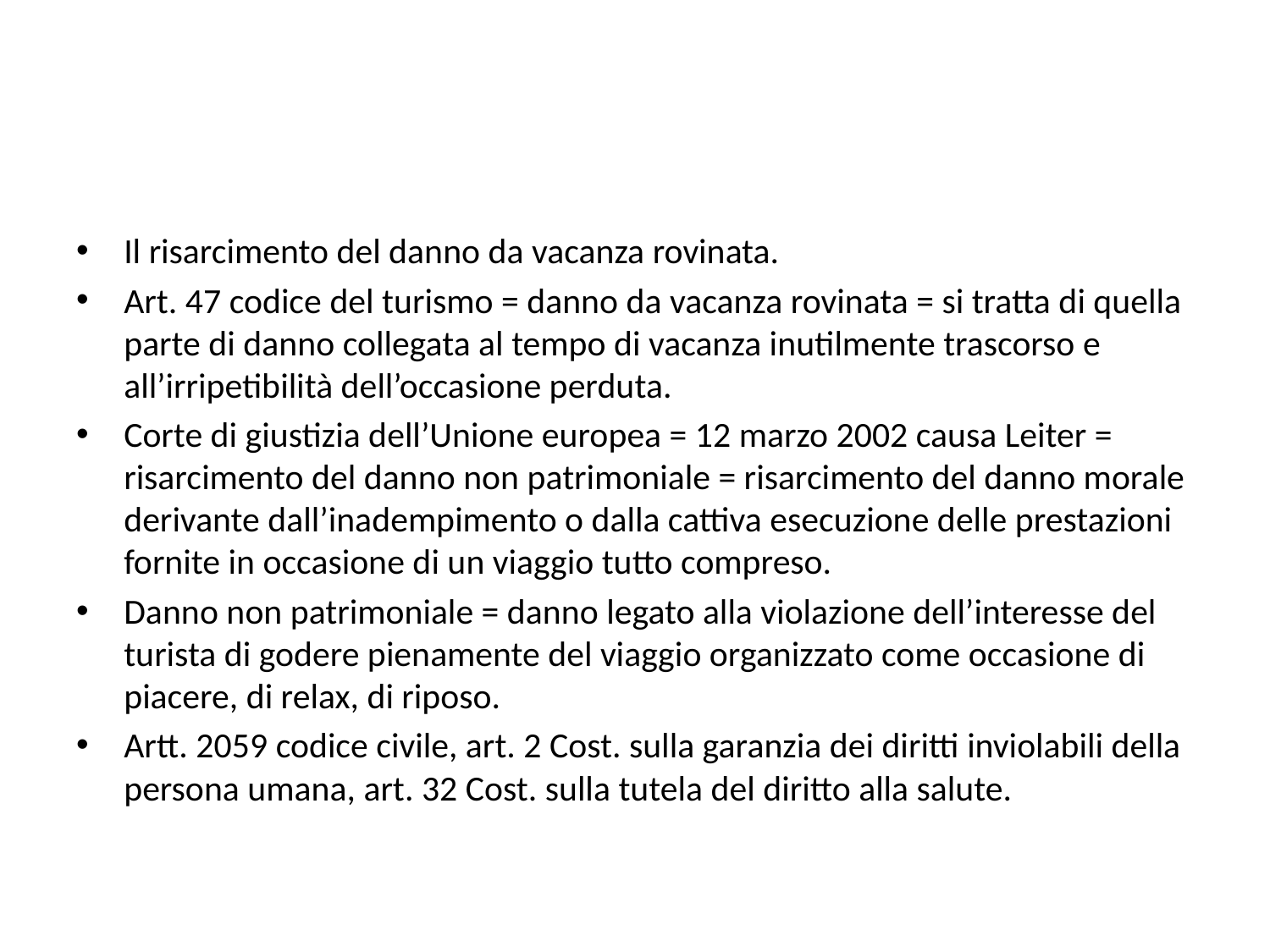

#
Il risarcimento del danno da vacanza rovinata.
Art. 47 codice del turismo = danno da vacanza rovinata = si tratta di quella parte di danno collegata al tempo di vacanza inutilmente trascorso e all’irripetibilità dell’occasione perduta.
Corte di giustizia dell’Unione europea = 12 marzo 2002 causa Leiter = risarcimento del danno non patrimoniale = risarcimento del danno morale derivante dall’inadempimento o dalla cattiva esecuzione delle prestazioni fornite in occasione di un viaggio tutto compreso.
Danno non patrimoniale = danno legato alla violazione dell’interesse del turista di godere pienamente del viaggio organizzato come occasione di piacere, di relax, di riposo.
Artt. 2059 codice civile, art. 2 Cost. sulla garanzia dei diritti inviolabili della persona umana, art. 32 Cost. sulla tutela del diritto alla salute.